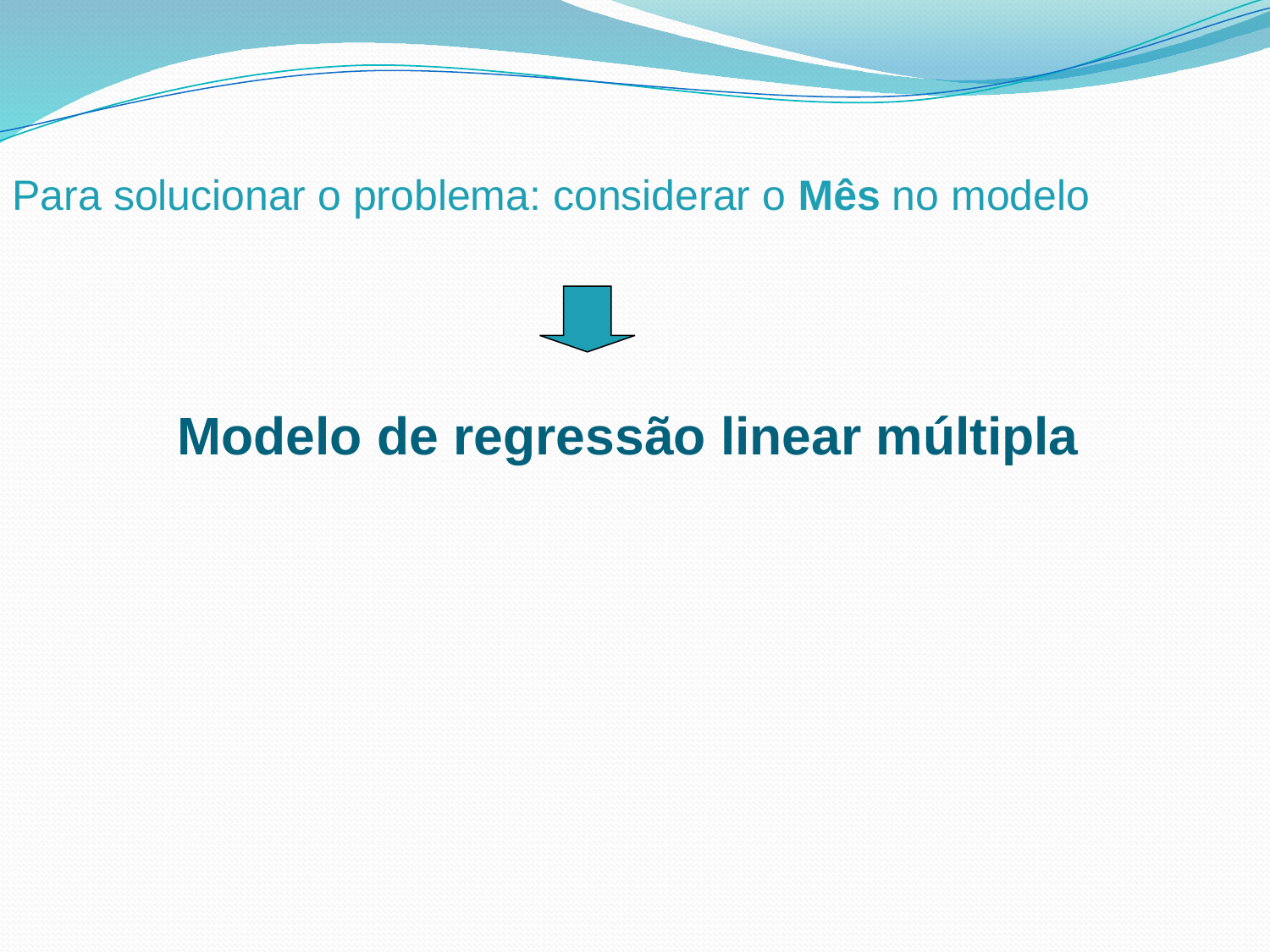

Para solucionar o problema: considerar o Mês no modelo

Modelo de regressão linear múltipla